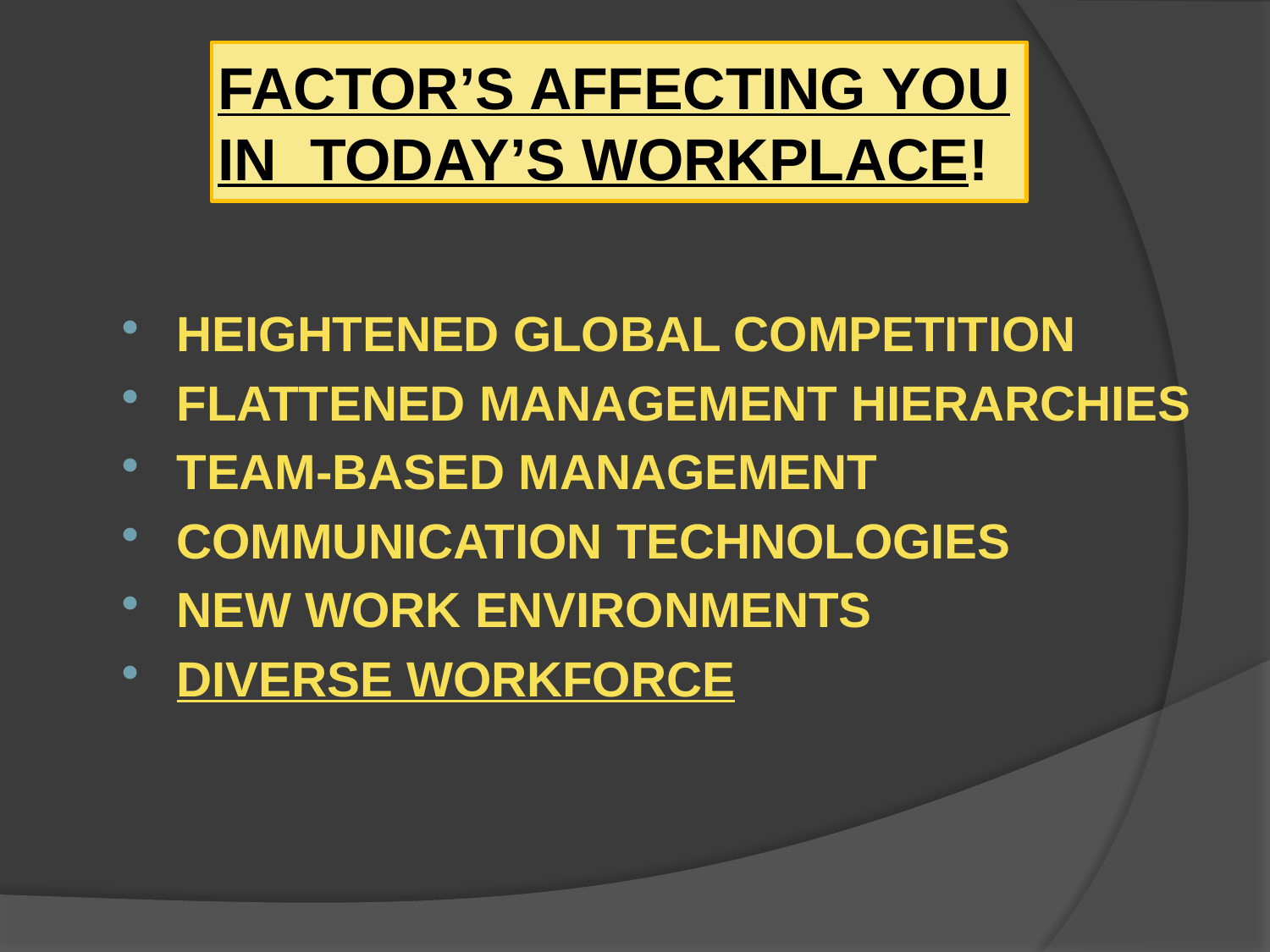

# FACTOR’S AFFECTING YOU IN  TODAY’S WORKPLACE!
HEIGHTENED GLOBAL COMPETITION
FLATTENED MANAGEMENT HIERARCHIES
TEAM-BASED MANAGEMENT
COMMUNICATION TECHNOLOGIES
NEW WORK ENVIRONMENTS
DIVERSE WORKFORCE